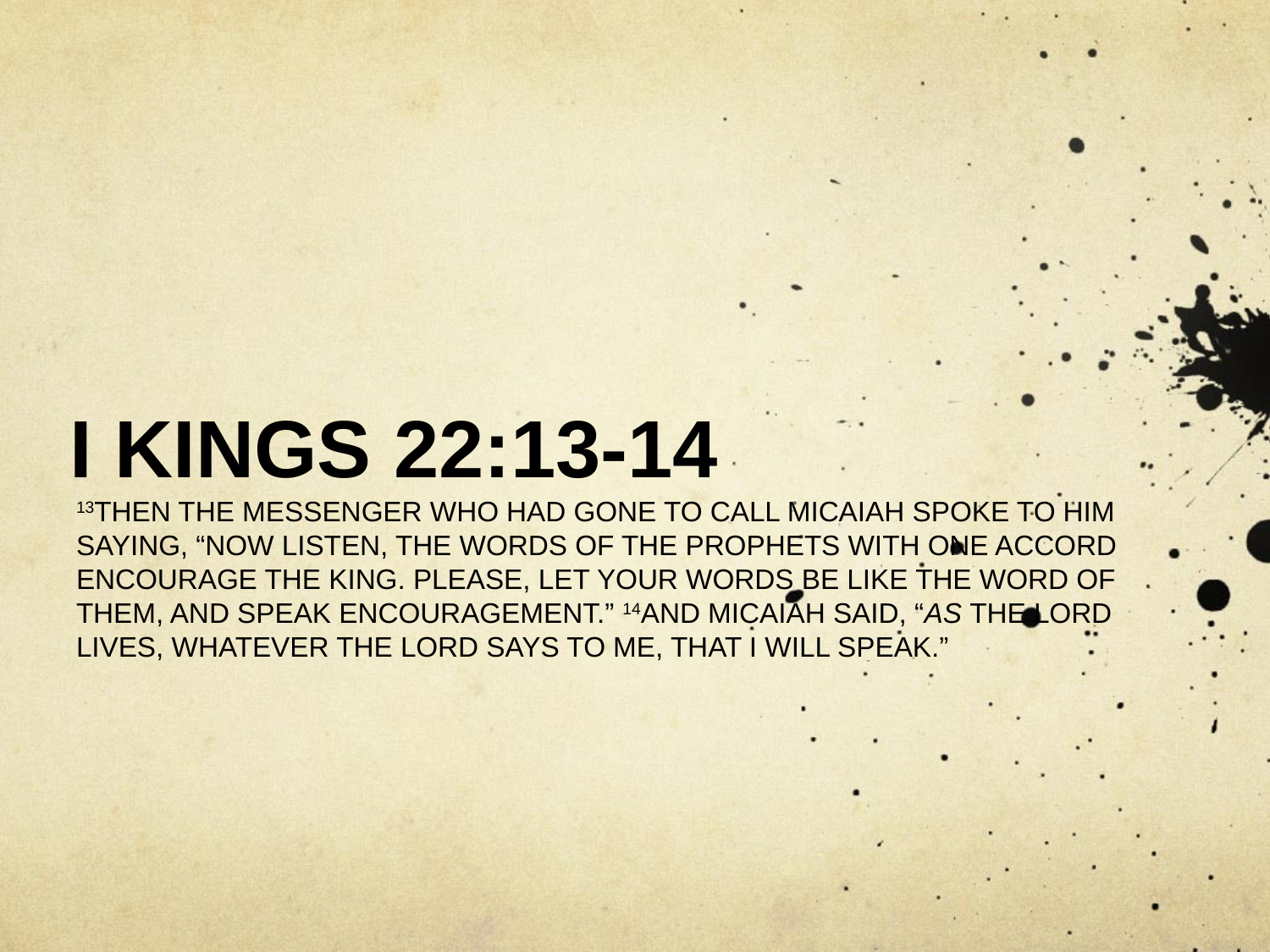

# I KINGS 22:13-14
13THEN THE MESSENGER WHO HAD GONE TO CALL MICAIAH SPOKE TO HIM SAYING, “NOW LISTEN, THE WORDS OF THE PROPHETS WITH ONE ACCORD ENCOURAGE THE KING. PLEASE, LET YOUR WORDS BE LIKE THE WORD OF THEM, AND SPEAK ENCOURAGEMENT.” 14AND MICAIAH SAID, “AS THE LORD LIVES, WHATEVER THE LORD SAYS TO ME, THAT I WILL SPEAK.”